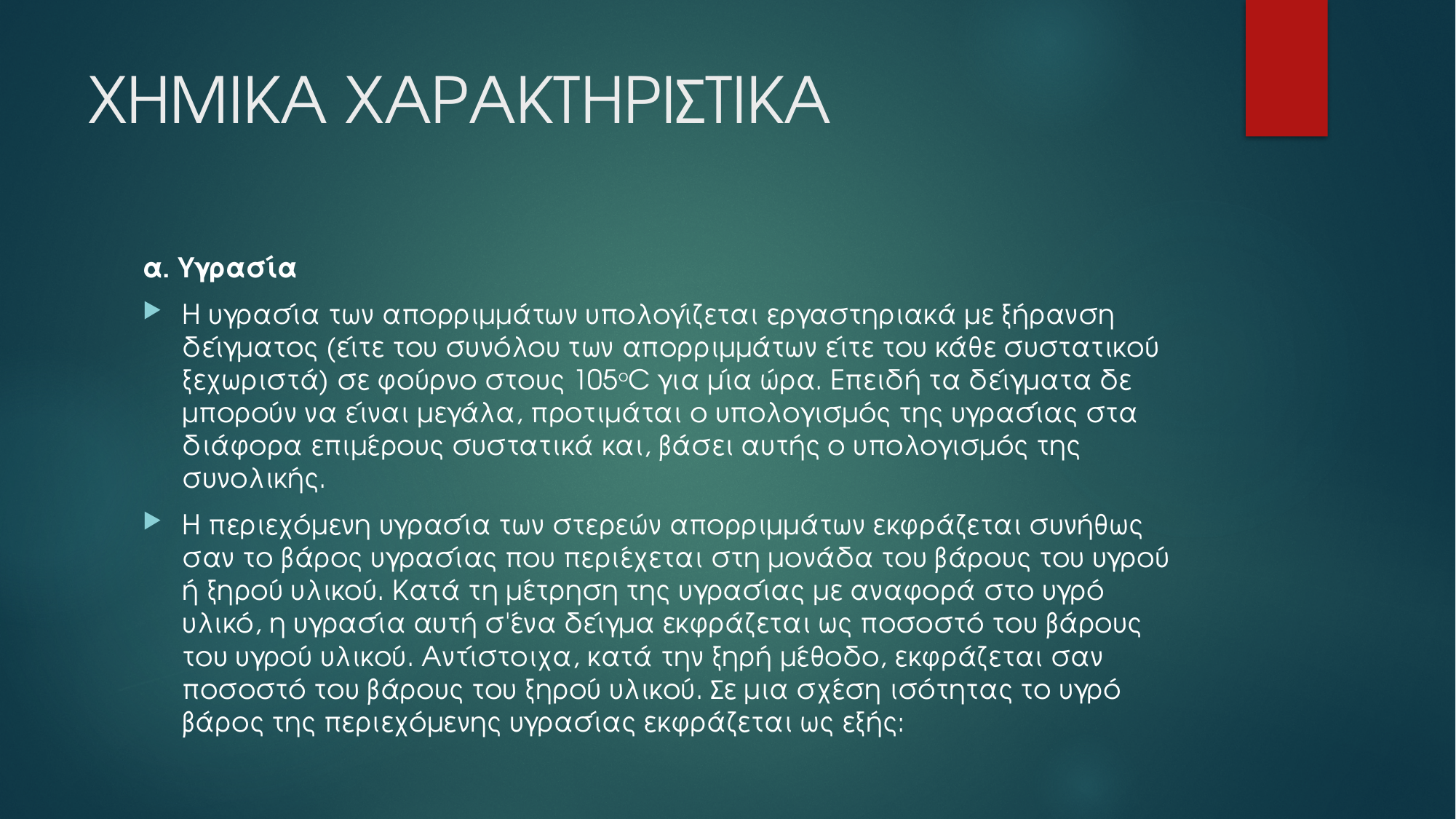

# ΧΗΜΙΚΑ ΧΑΡΑΚΤΗΡΙΣΤΙΚΑ
α. Υγρασία
Η υγρασία των απορριμμάτων υπολογίζεται εργαστηριακά με ξήρανση δείγματος (είτε του συνόλου των απορριμμάτων είτε του κάθε συστατικού ξεχωριστά) σε φούρνο στους 105οC για μία ώρα. Επειδή τα δείγματα δε μπορούν να είναι μεγάλα, προτιμάται ο υπολογισμός της υγρασίας στα διάφορα επιμέρους συστατικά και, βάσει αυτής ο υπολογισμός της συνολικής.
H περιεχόμενη υγρασία των στερεών απορριμμάτων εκφράζεται συνήθως σαν το βάρος υγρασίας που περιέχεται στη μονάδα του βάρους του υγρού ή ξηρού υλικού. Kατά τη μέτρηση της υγρασίας με αναφορά στο υγρό υλικό, η υγρασία αυτή σ'ένα δείγμα εκφράζεται ως ποσοστό του βάρους του υγρού υλικού. Aντίστοιχα, κατά την ξηρή μέθοδο, εκφράζεται σαν ποσοστό του βάρους του ξηρού υλικού. Σε μια σχέση ισότητας το υγρό βάρος της περιεχόμενης υγρασίας εκφράζεται ως εξής: